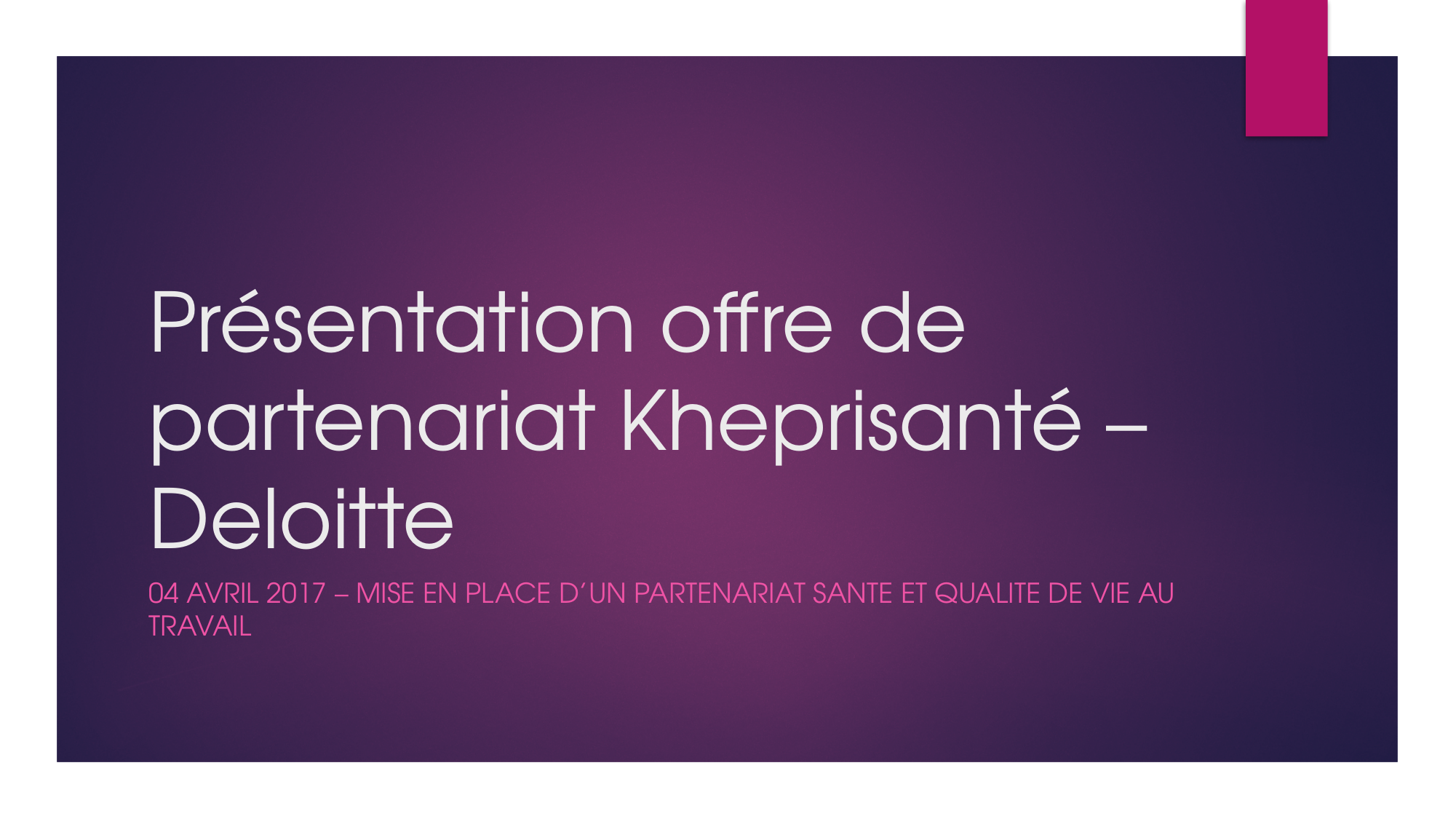

# Présentation offre de partenariat Kheprisanté – Deloitte
04 avril 2017 – Mise en place d’un partenariat sante et qualite de vie au travail